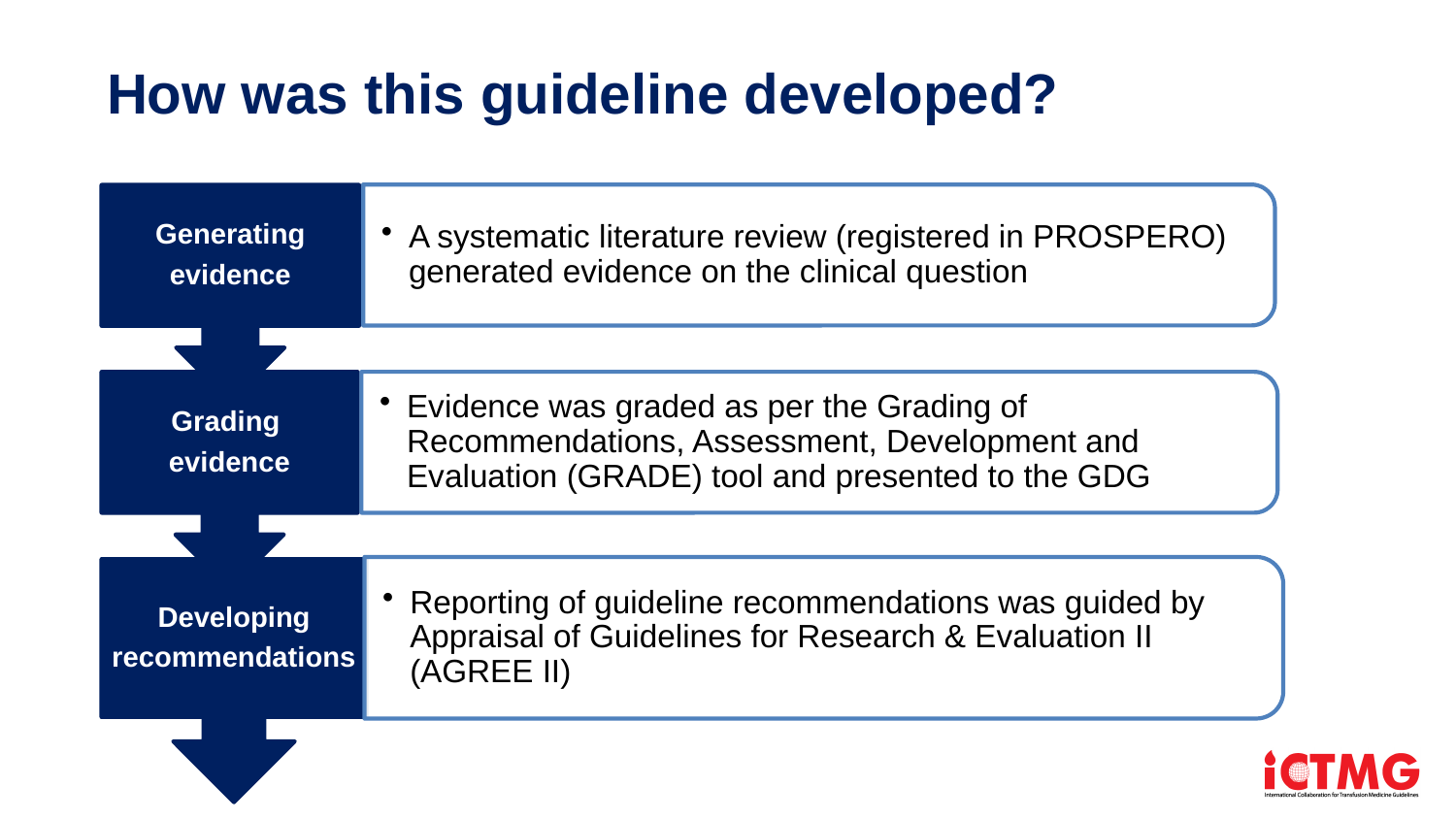

# How was this guideline developed?

Generating
evidence
A systematic literature review (registered in PROSPERO) generated evidence on the clinical question
Grading
evidence
Evidence was graded as per the Grading of Recommendations, Assessment, Development and Evaluation (GRADE) tool and presented to the GDG
Developing
recommendations
Reporting of guideline recommendations was guided by Appraisal of Guidelines for Research & Evaluation II (AGREE II)